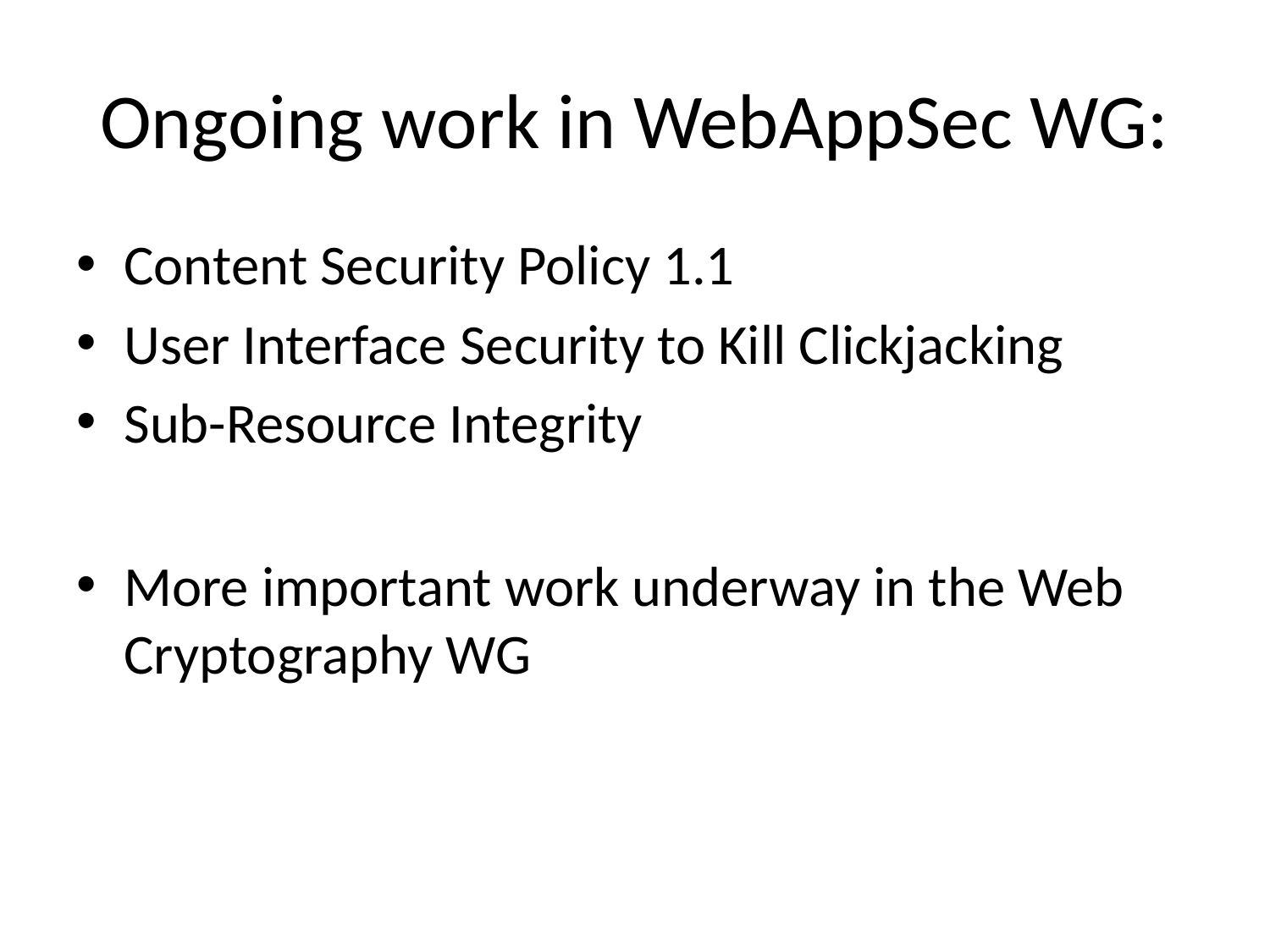

# Ongoing work in WebAppSec WG:
Content Security Policy 1.1
User Interface Security to Kill Clickjacking
Sub-Resource Integrity

More important work underway in the Web Cryptography WG